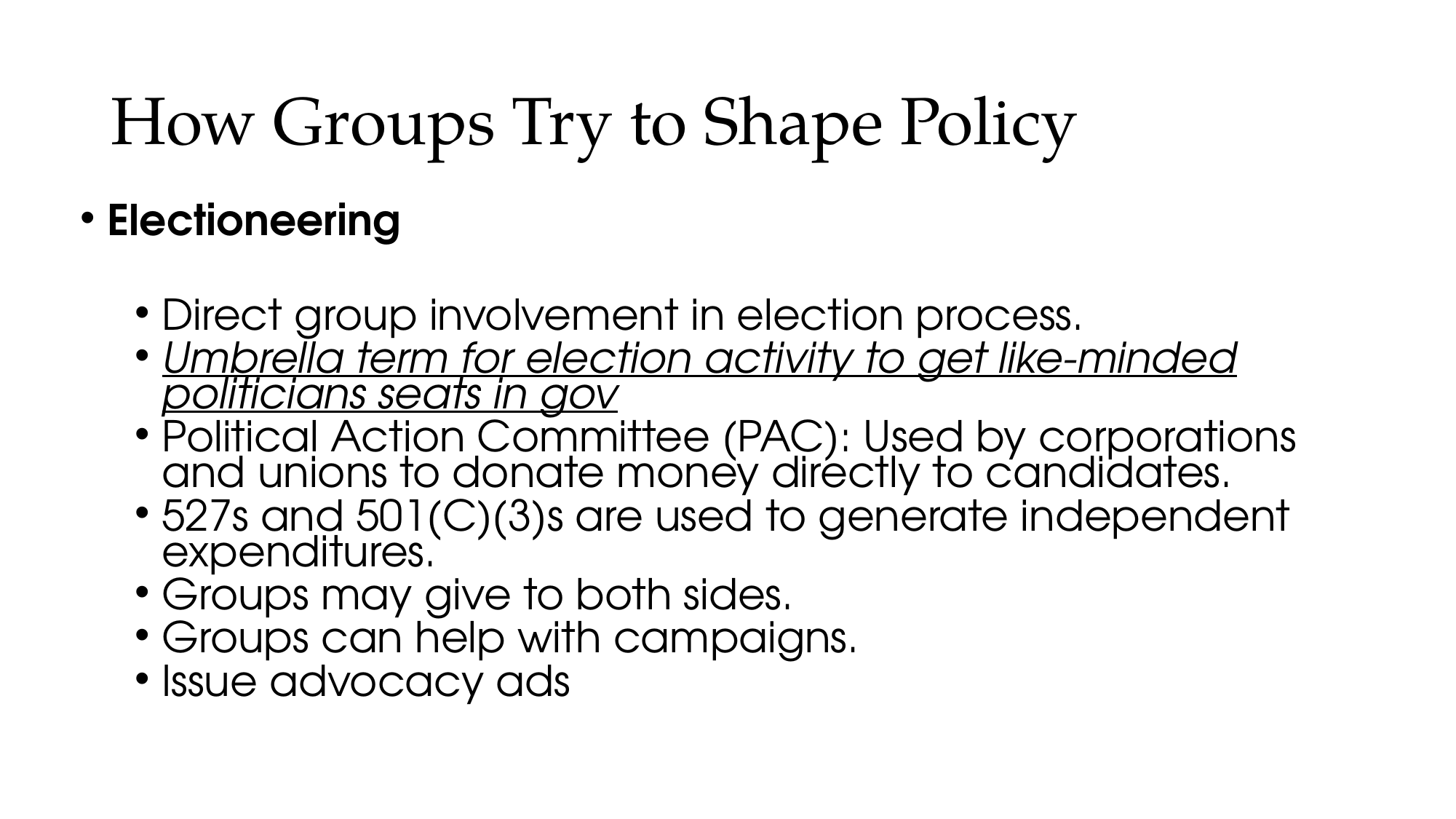

# How Groups Try to Shape Policy
Electioneering

Direct group involvement in election process.
Umbrella term for election activity to get like-minded politicians seats in gov
Political Action Committee (PAC): Used by corporations and unions to donate money directly to candidates.
527s and 501(C)(3)s are used to generate independent expenditures.
Groups may give to both sides.
Groups can help with campaigns.
Issue advocacy ads